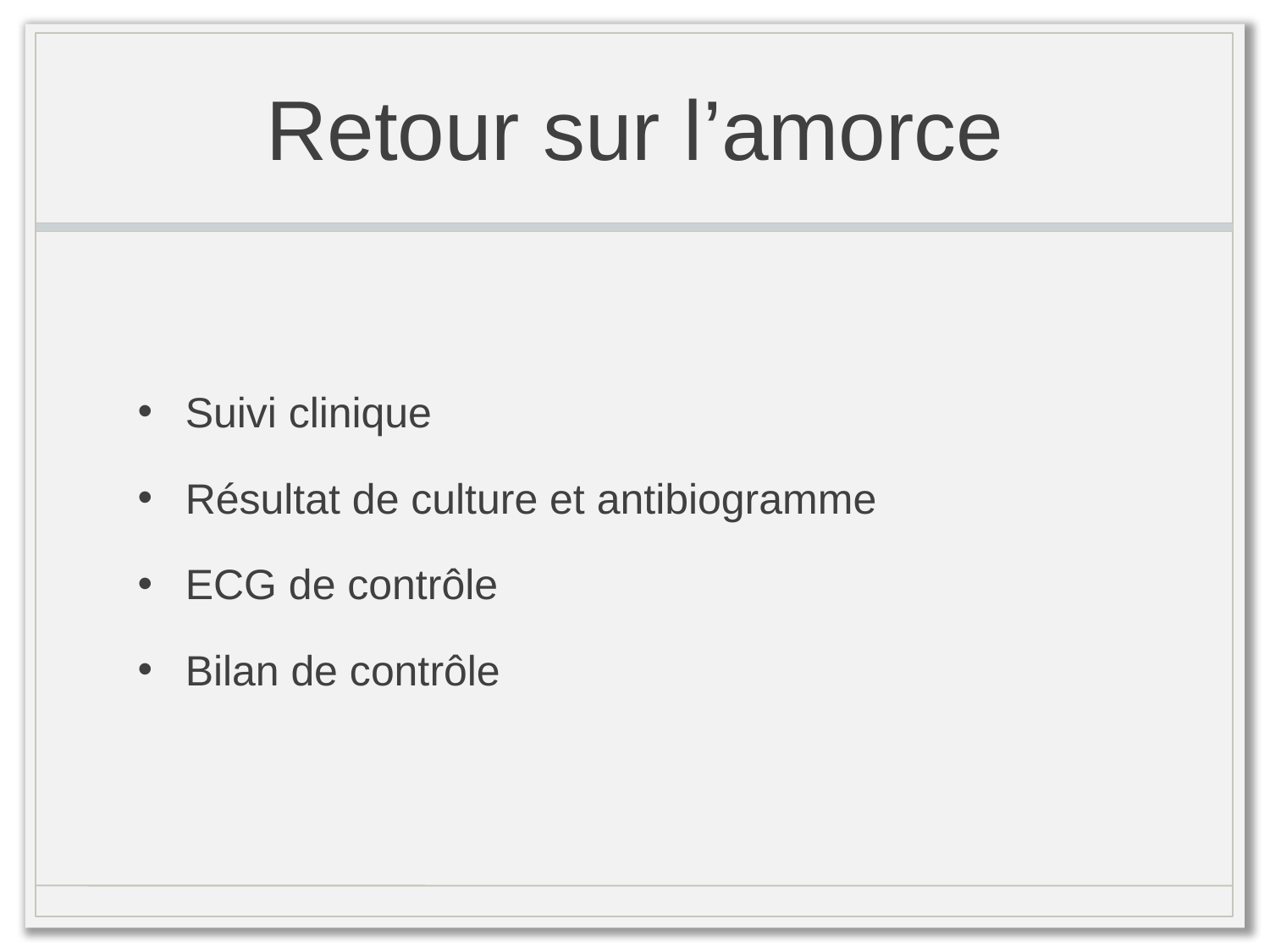

# Retour sur l’amorce
Suivi clinique
Résultat de culture et antibiogramme
ECG de contrôle
Bilan de contrôle